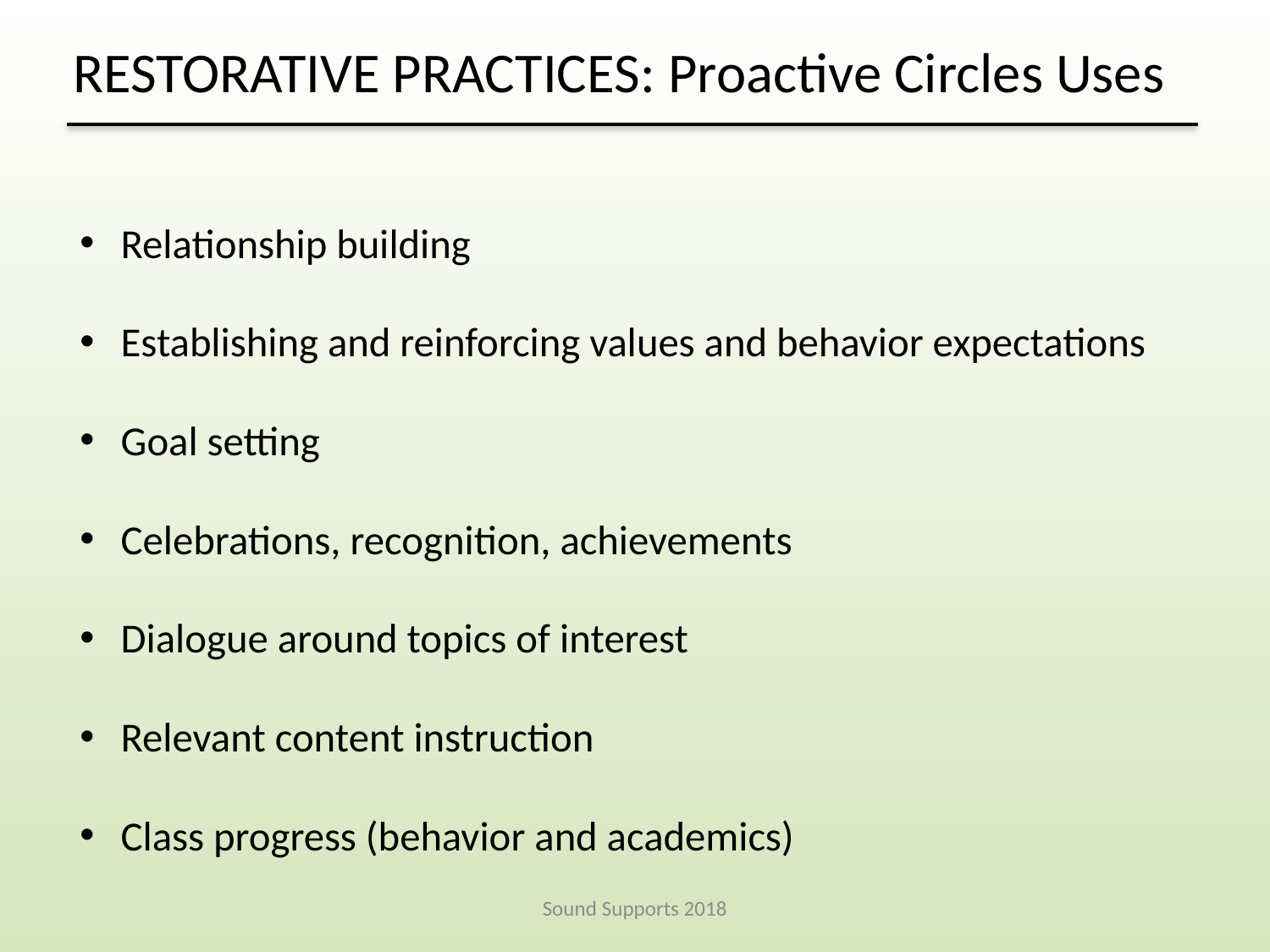

# RESTORATIVE PRACTICES: Proactive Circles Uses

Relationship building

Establishing and reinforcing values and behavior expectations

Goal setting

Celebrations, recognition, achievements

Dialogue around topics of interest

Relevant content instruction

Class progress (behavior and academics)

Sound Supports 2018